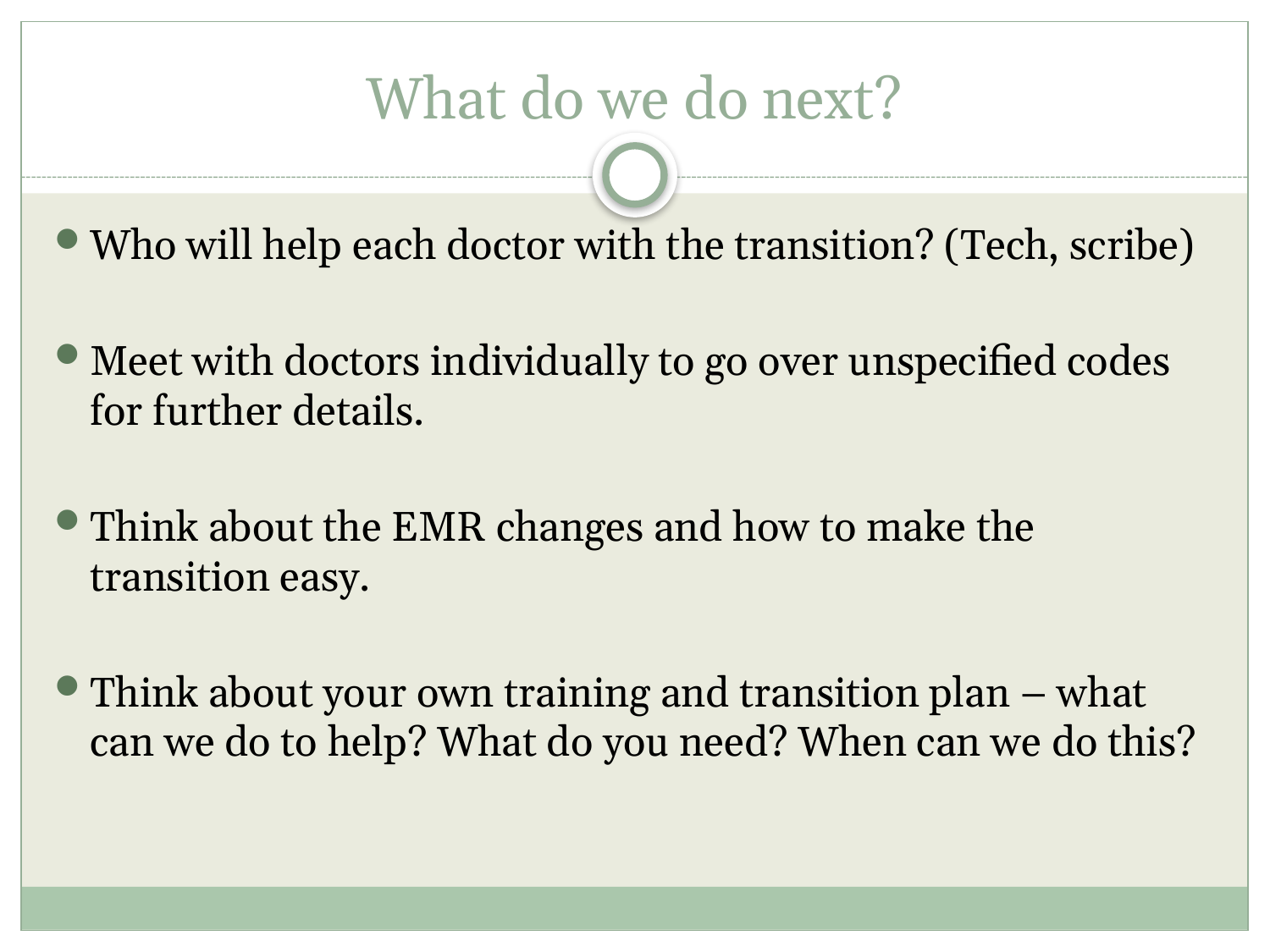

# What do we do next?
Who will help each doctor with the transition? (Tech, scribe)

Meet with doctors individually to go over unspecified codes for further details.

Think about the EMR changes and how to make the transition easy.

Think about your own training and transition plan – what can we do to help? What do you need? When can we do this?